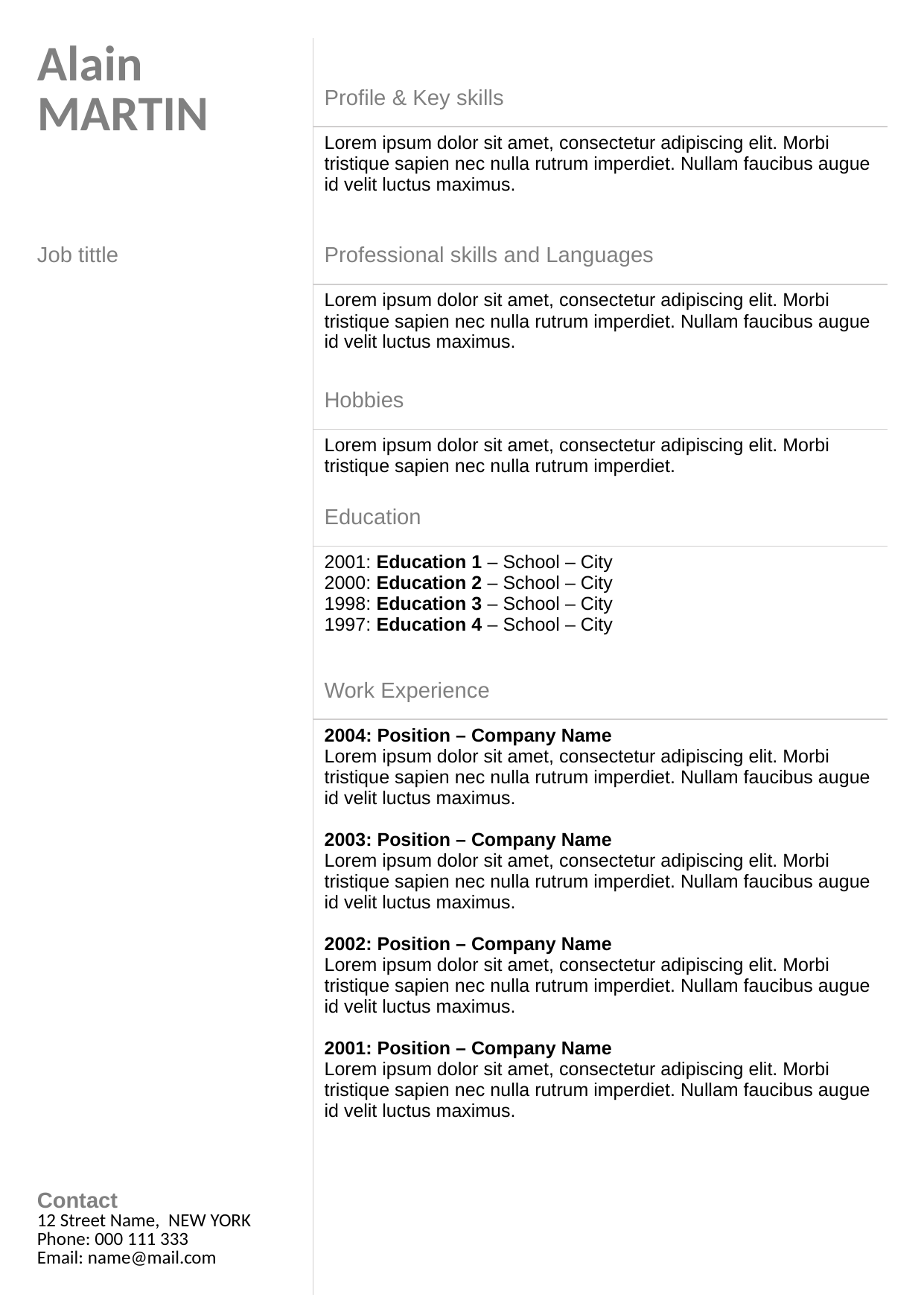

| Alain MARTIN |  |
| --- | --- |
|  | Profile & Key skills |
|  | Lorem ipsum dolor sit amet, consectetur adipiscing elit. Morbi tristique sapien nec nulla rutrum imperdiet. Nullam faucibus augue id velit luctus maximus. |
| Job tittle | Professional skills and Languages |
|  | Lorem ipsum dolor sit amet, consectetur adipiscing elit. Morbi tristique sapien nec nulla rutrum imperdiet. Nullam faucibus augue id velit luctus maximus. |
|  | Hobbies |
|  | Lorem ipsum dolor sit amet, consectetur adipiscing elit. Morbi tristique sapien nec nulla rutrum imperdiet. |
|  | Education |
|  | 2001: Education 1 – School – City 2000: Education 2 – School – City 1998: Education 3 – School – City 1997: Education 4 – School – City |
|  | Work Experience |
| Contact 12 Street Name, NEW YORK Phone: 000 111 333 Email: name@mail.com | 2004: Position – Company Name Lorem ipsum dolor sit amet, consectetur adipiscing elit. Morbi tristique sapien nec nulla rutrum imperdiet. Nullam faucibus augue id velit luctus maximus. 2003: Position – Company Name Lorem ipsum dolor sit amet, consectetur adipiscing elit. Morbi tristique sapien nec nulla rutrum imperdiet. Nullam faucibus augue id velit luctus maximus. 2002: Position – Company Name Lorem ipsum dolor sit amet, consectetur adipiscing elit. Morbi tristique sapien nec nulla rutrum imperdiet. Nullam faucibus augue id velit luctus maximus. 2001: Position – Company Name Lorem ipsum dolor sit amet, consectetur adipiscing elit. Morbi tristique sapien nec nulla rutrum imperdiet. Nullam faucibus augue id velit luctus maximus. |